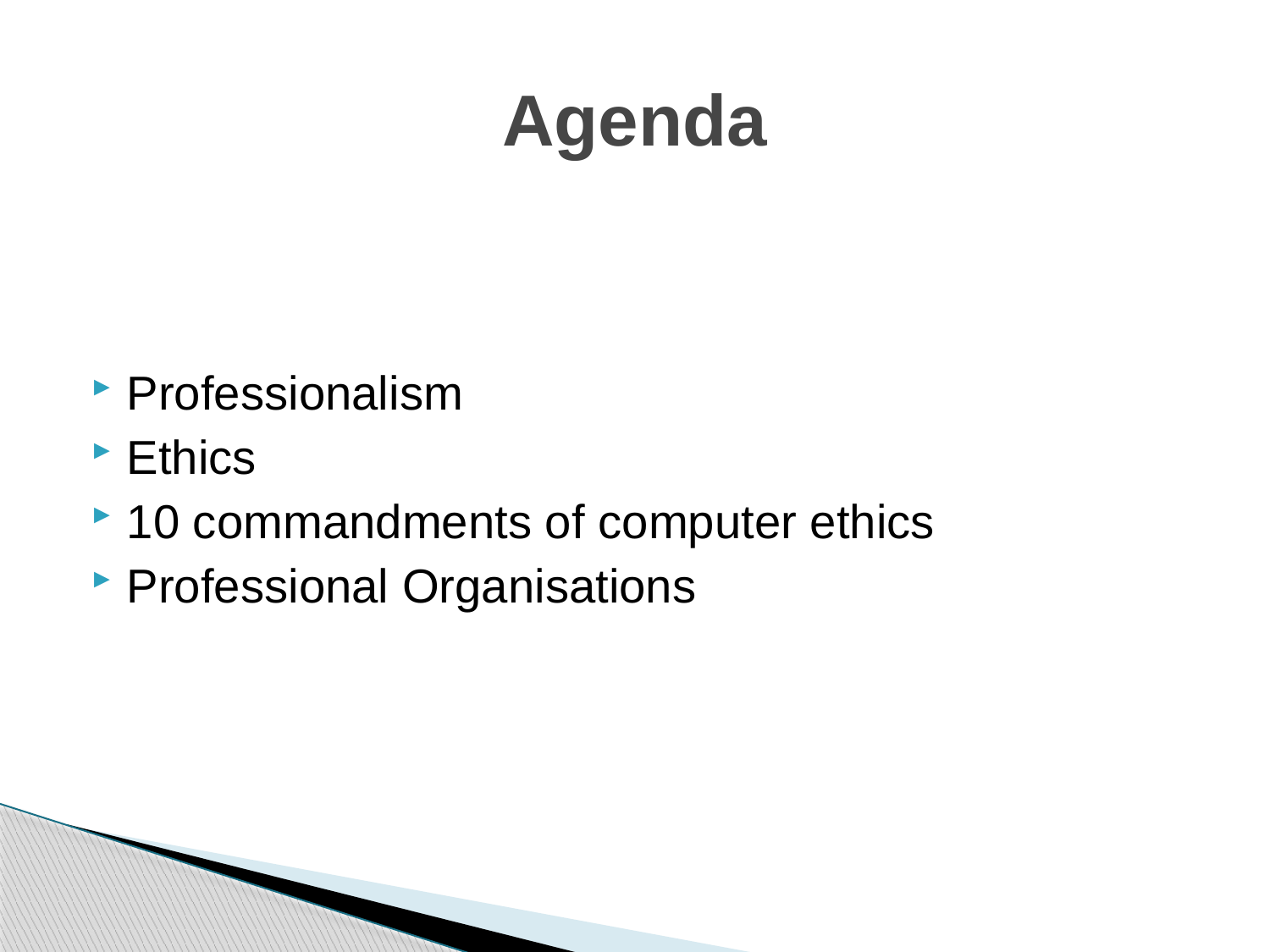

# Agenda
Professionalism
Ethics
10 commandments of computer ethics
Professional Organisations